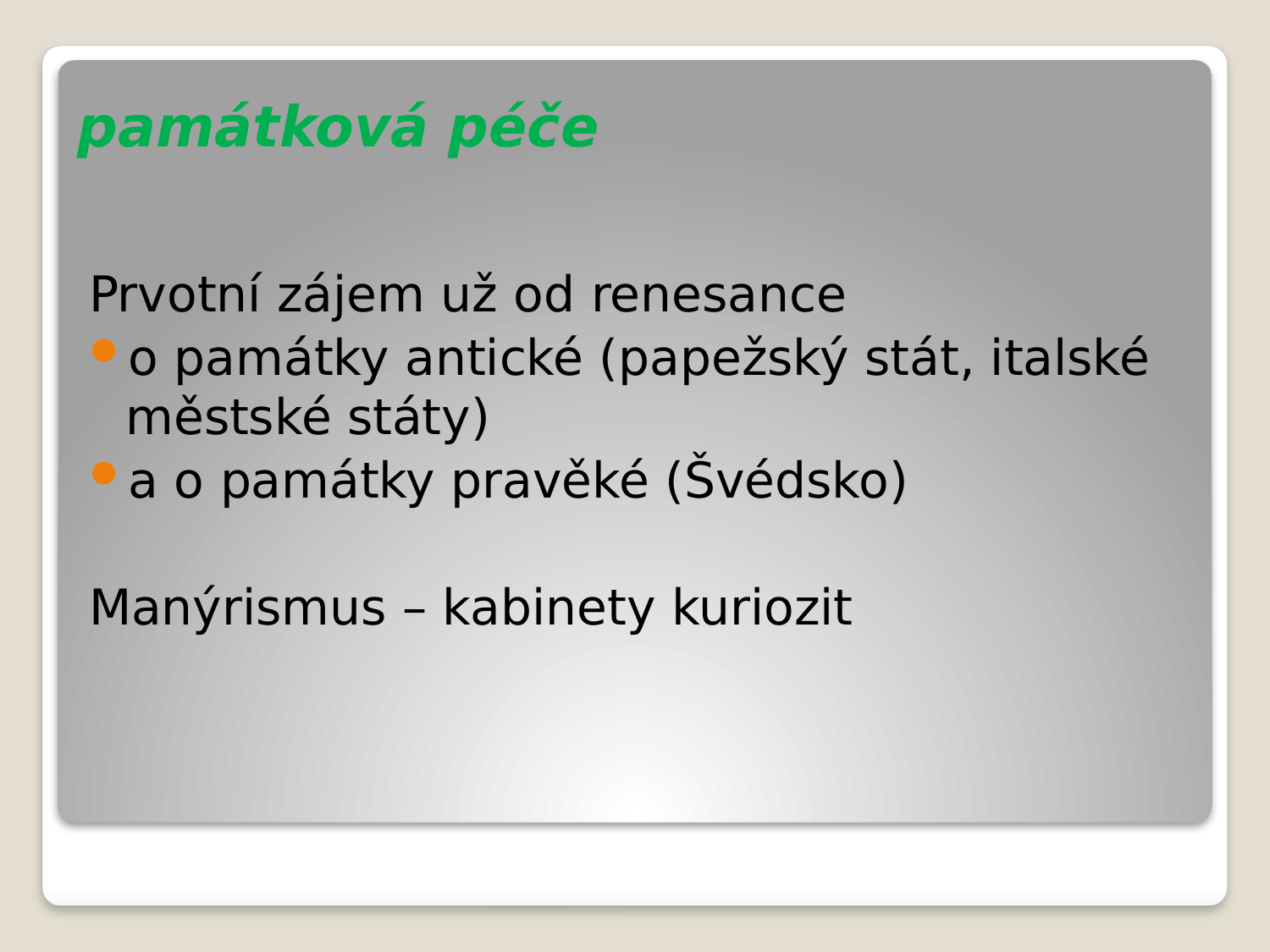

# památková péče

Prvotní zájem už od renesance
o památky antické (papežský stát, italské městské státy)
a o památky pravěké (Švédsko)

Manýrismus – kabinety kuriozit